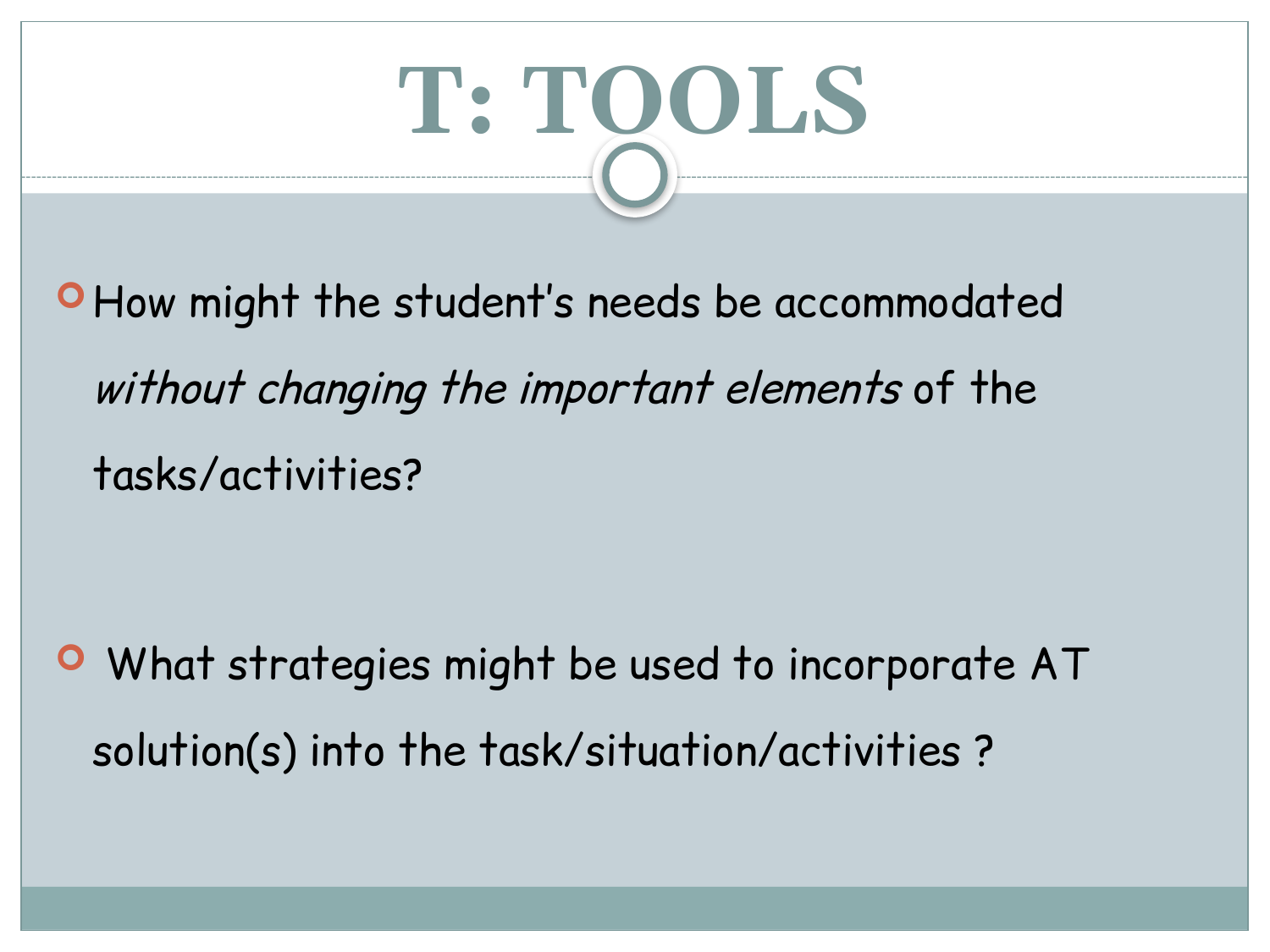

# T: TOOLS
How might the student’s needs be accommodated 	without changing the important elements of the 	tasks/activities?

 What strategies might be used to incorporate AT 	solution(s) into the task/situation/activities ?